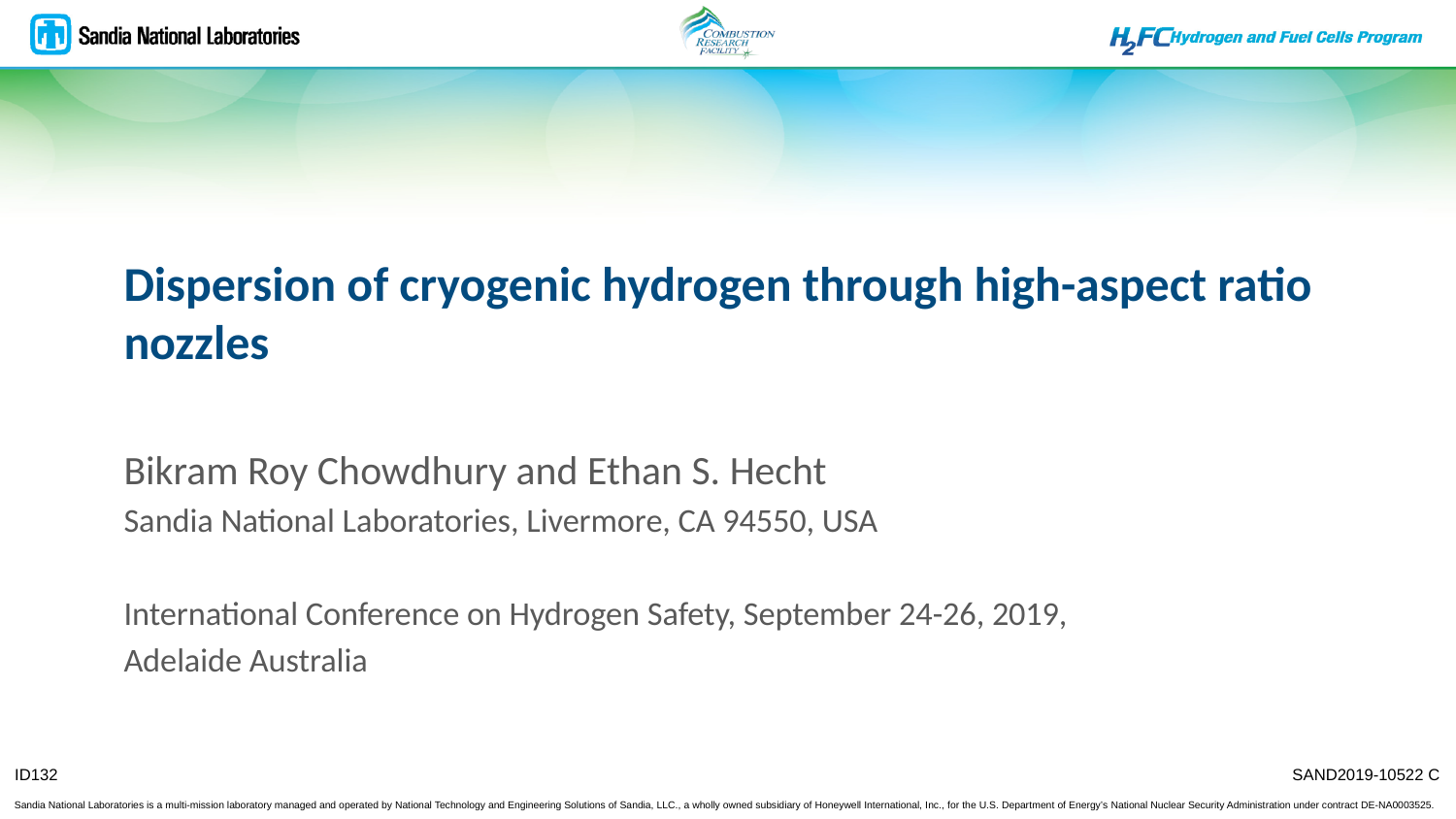

# Dispersion of cryogenic hydrogen through high-aspect ratio nozzles
Bikram Roy Chowdhury and Ethan S. Hecht
Sandia National Laboratories, Livermore, CA 94550, USA

International Conference on Hydrogen Safety, September 24-26, 2019,
Adelaide Australia
ID132
SAND2019-10522 C
Sandia National Laboratories is a multi-mission laboratory managed and operated by National Technology and Engineering Solutions of Sandia, LLC., a wholly owned subsidiary of Honeywell International, Inc., for the U.S. Department of Energy’s National Nuclear Security Administration under contract DE-NA0003525.